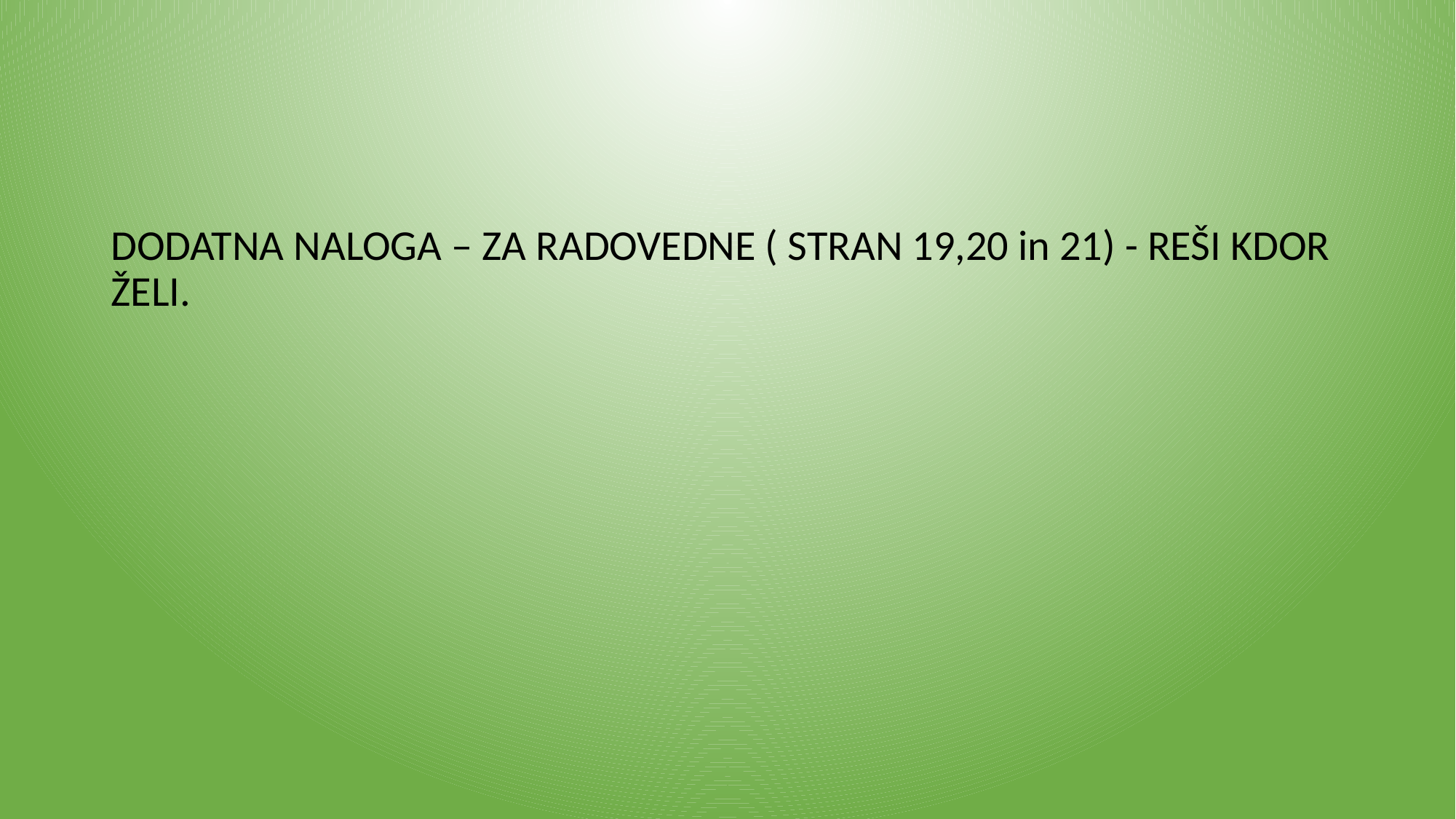

#
DODATNA NALOGA – ZA RADOVEDNE ( STRAN 19,20 in 21) - REŠI KDOR ŽELI.